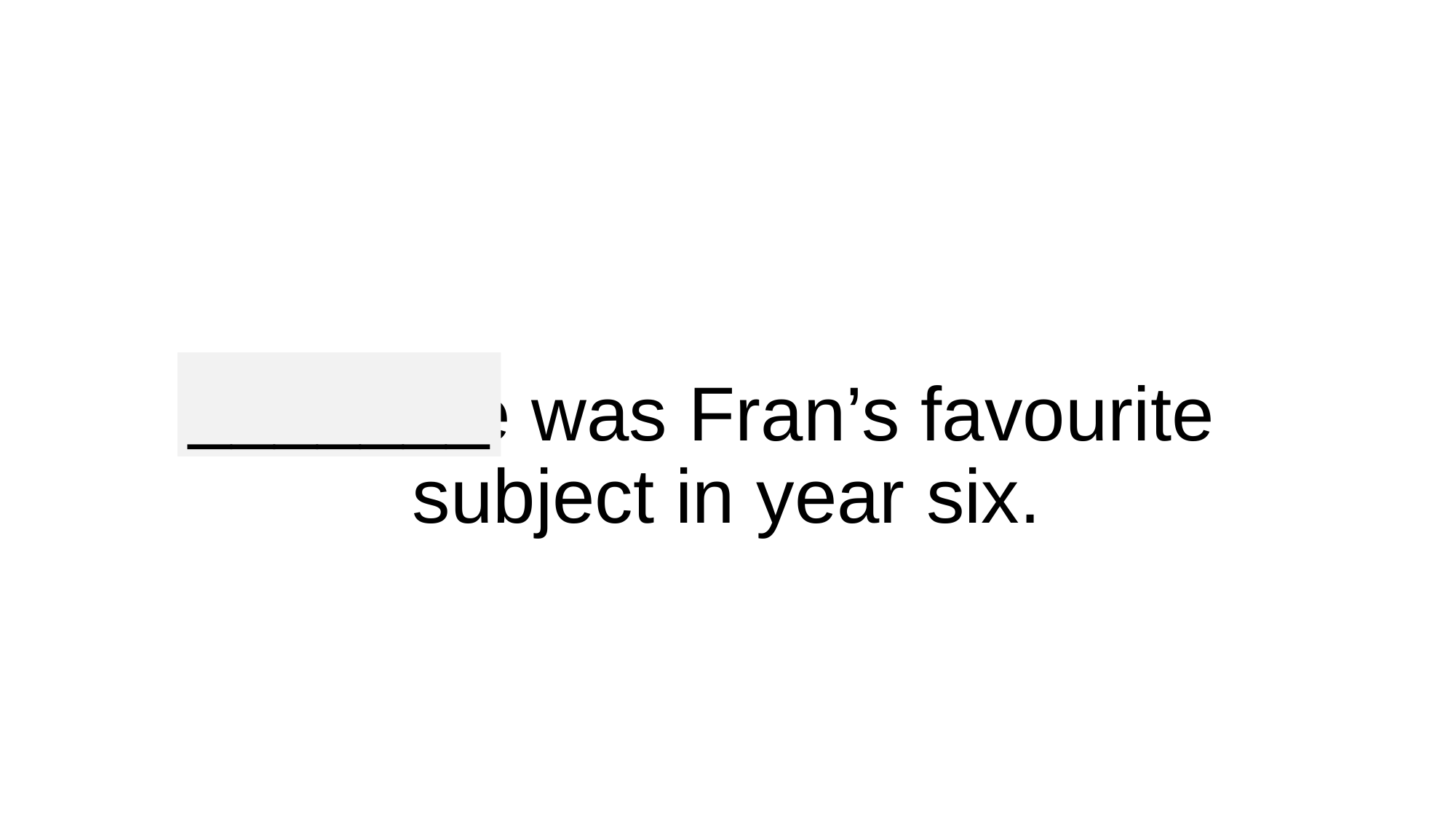

_______
# Science was Fran’s favourite subject in year six.